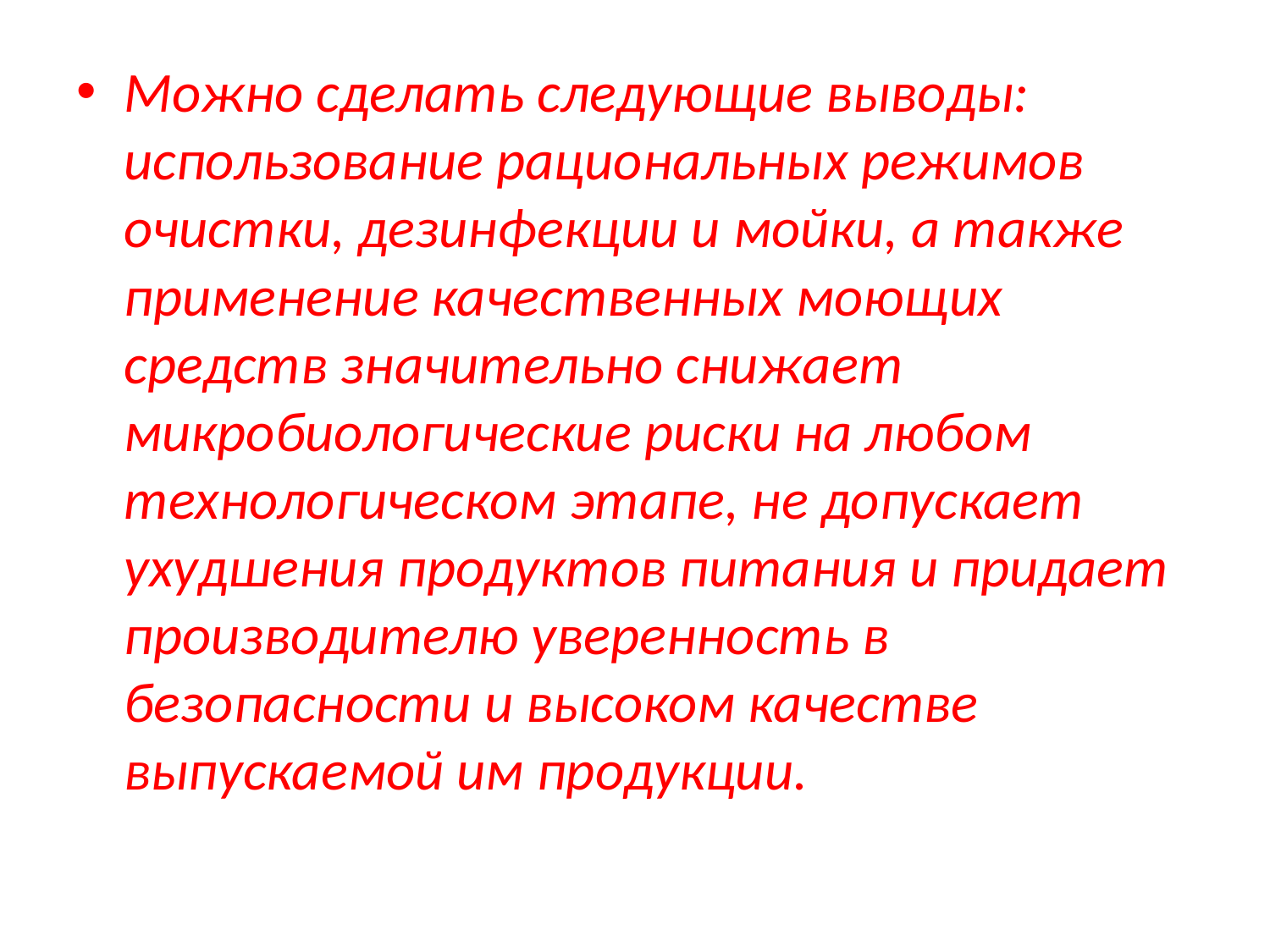

#
Можно сделать следующие выводы: использование рациональных режимов очистки, дезинфекции и мойки, а также применение качественных моющих средств значительно снижает микробиологические риски на любом технологическом этапе, не допускает ухудшения продуктов питания и придает производителю уверенность в безопасности и высоком качестве выпускаемой им продукции.